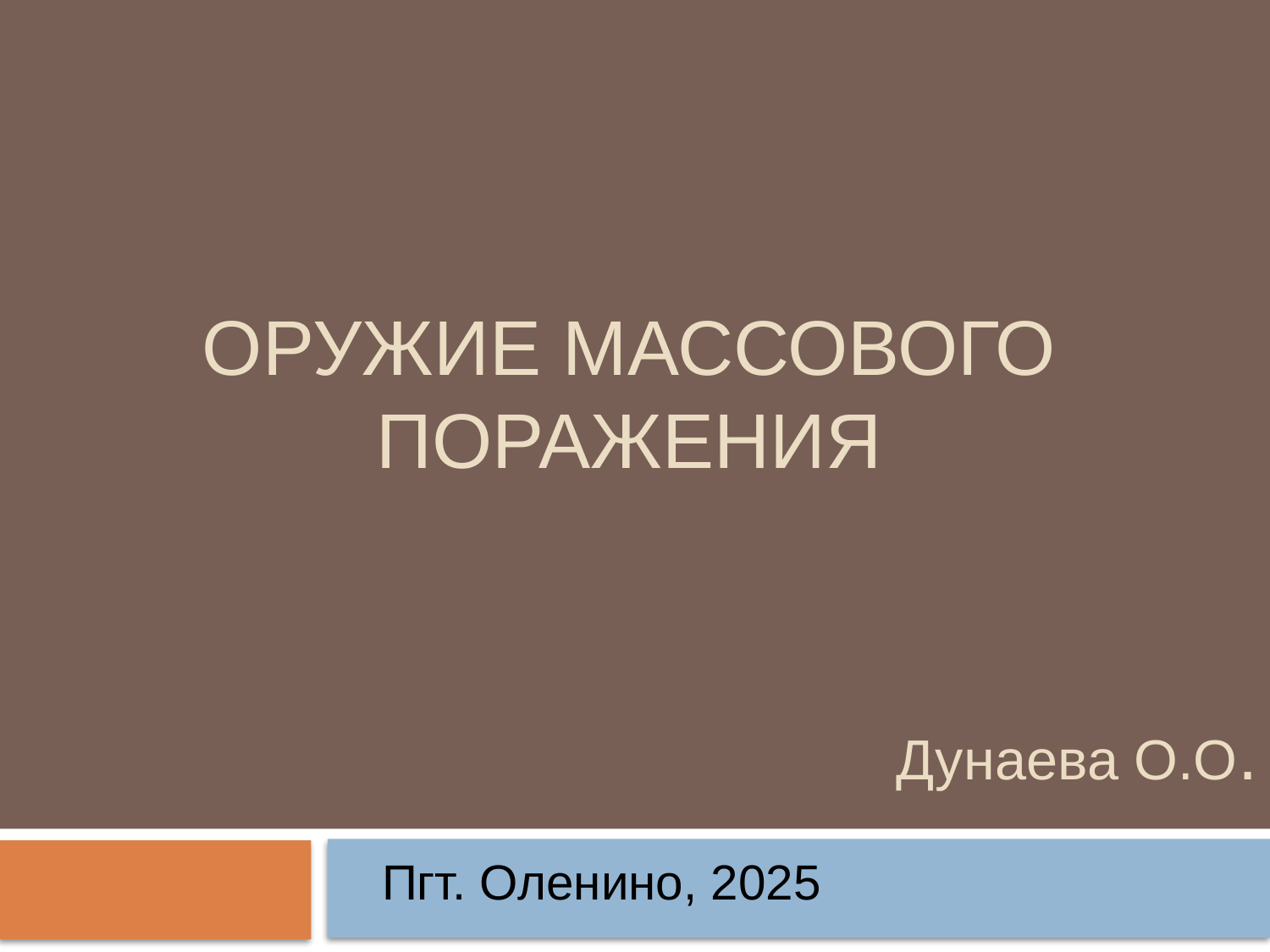

# Оружие массового поражения
Дунаева О.О.
Пгт. Оленино, 2025